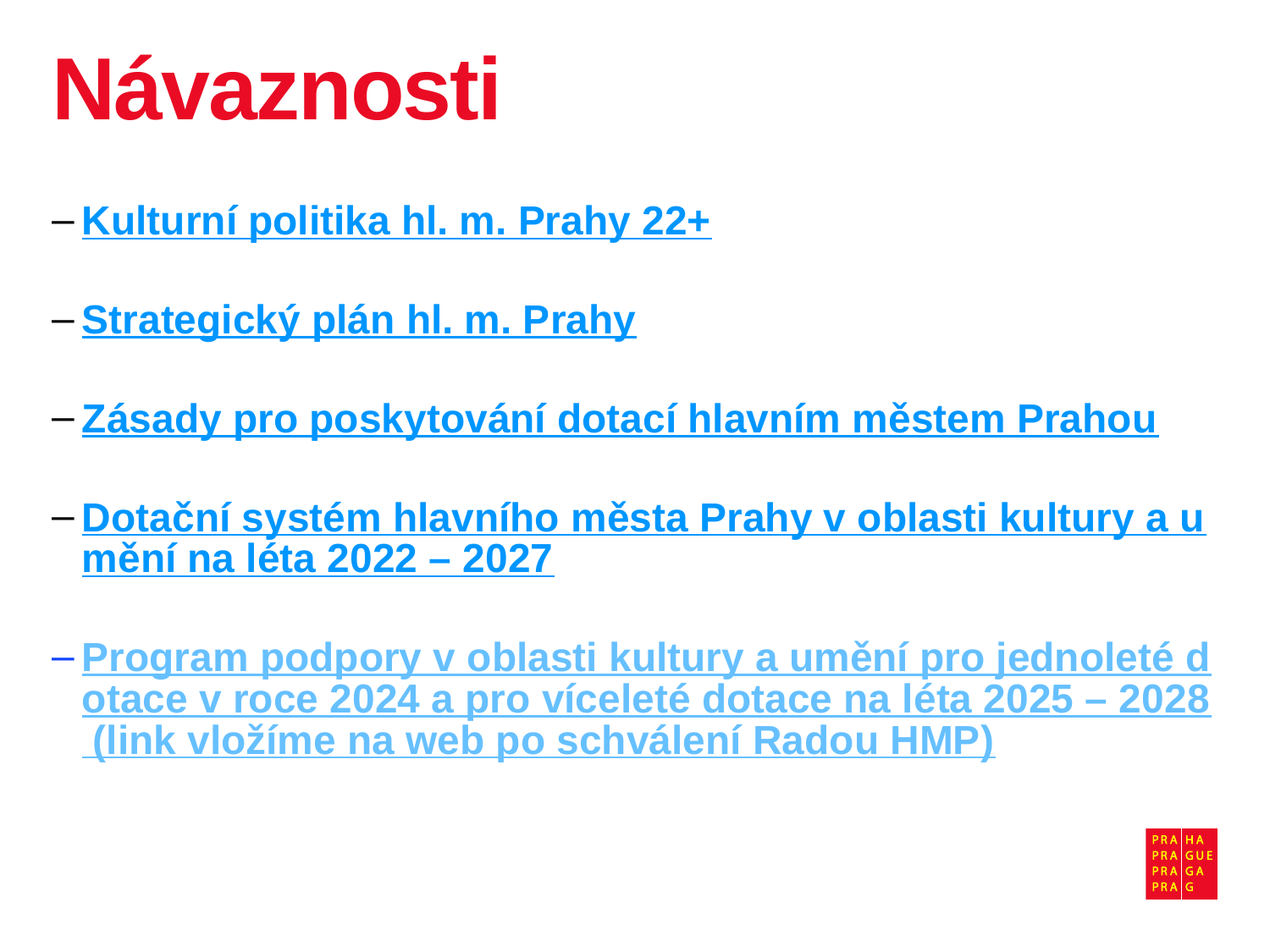

# Návaznosti
Kulturní politika hl. m. Prahy 22+

Strategický plán hl. m. Prahy

Zásady pro poskytování dotací hlavním městem Prahou

Dotační systém hlavního města Prahy v oblasti kultury a umění na léta 2022 – 2027

Program podpory v oblasti kultury a umění pro jednoleté dotace v roce 2024 a pro víceleté dotace na léta 2025 – 2028 (link vložíme na web po schválení Radou HMP)